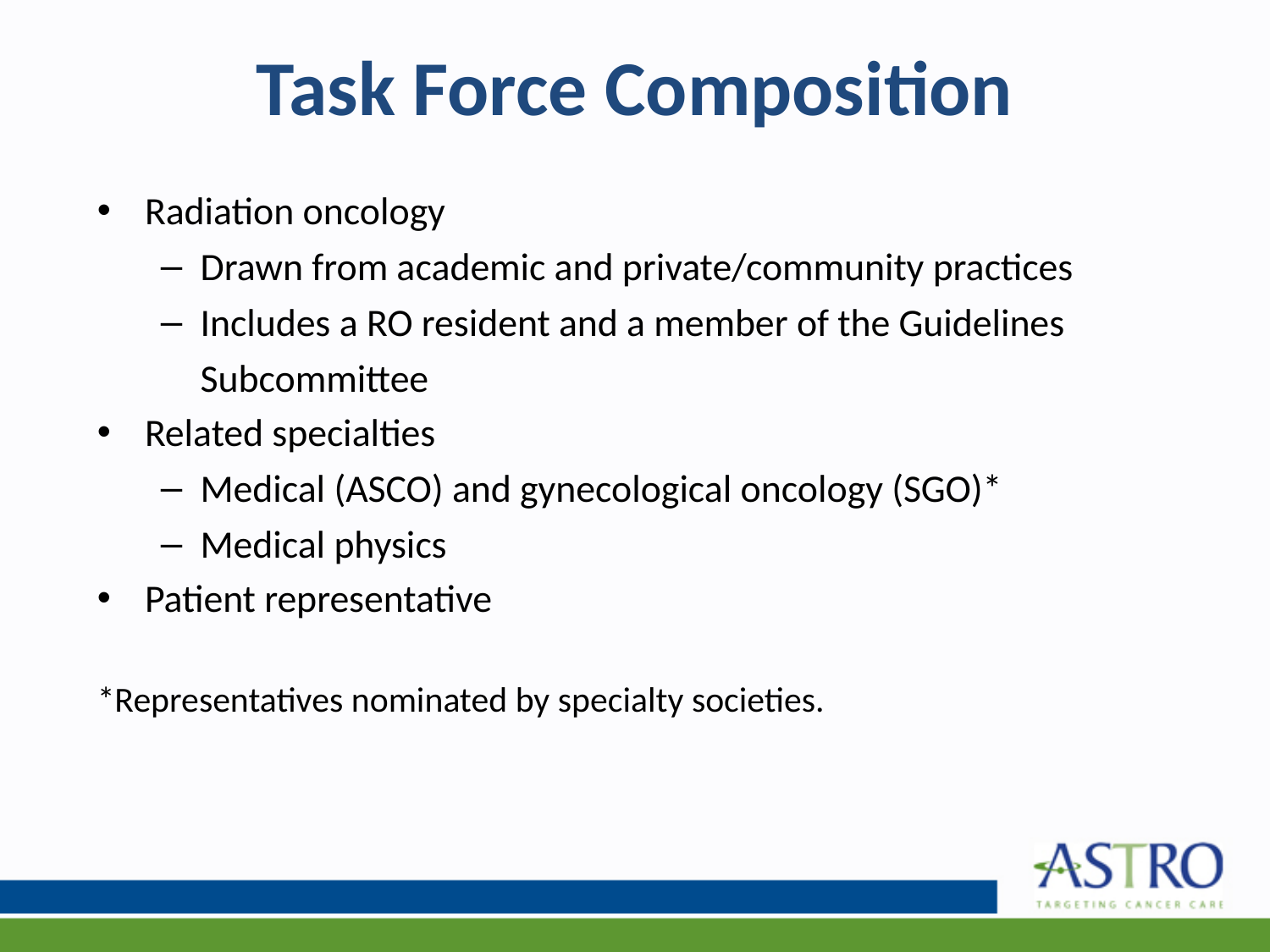

# Task Force Composition
Radiation oncology
Drawn from academic and private/community practices
Includes a RO resident and a member of the Guidelines Subcommittee
Related specialties
Medical (ASCO) and gynecological oncology (SGO)*
Medical physics
Patient representative

*Representatives nominated by specialty societies.